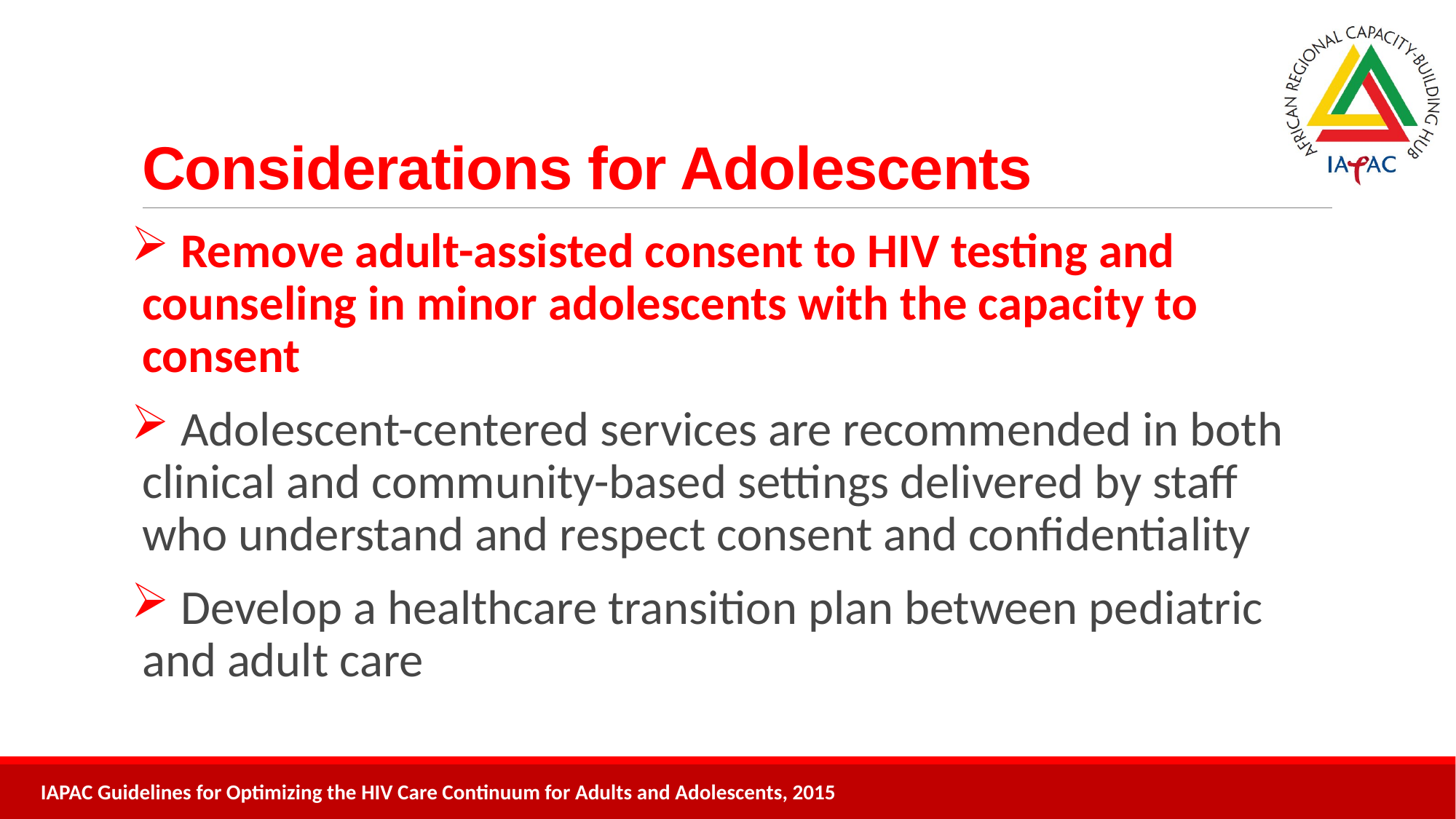

# Considerations for Adolescents
 Remove adult-assisted consent to HIV testing and counseling in minor adolescents with the capacity to consent
 Adolescent-centered services are recommended in both clinical and community-based settings delivered by staff who understand and respect consent and confidentiality
 Develop a healthcare transition plan between pediatric and adult care
IAPAC Guidelines for Optimizing the HIV Care Continuum for Adults and Adolescents, 2015